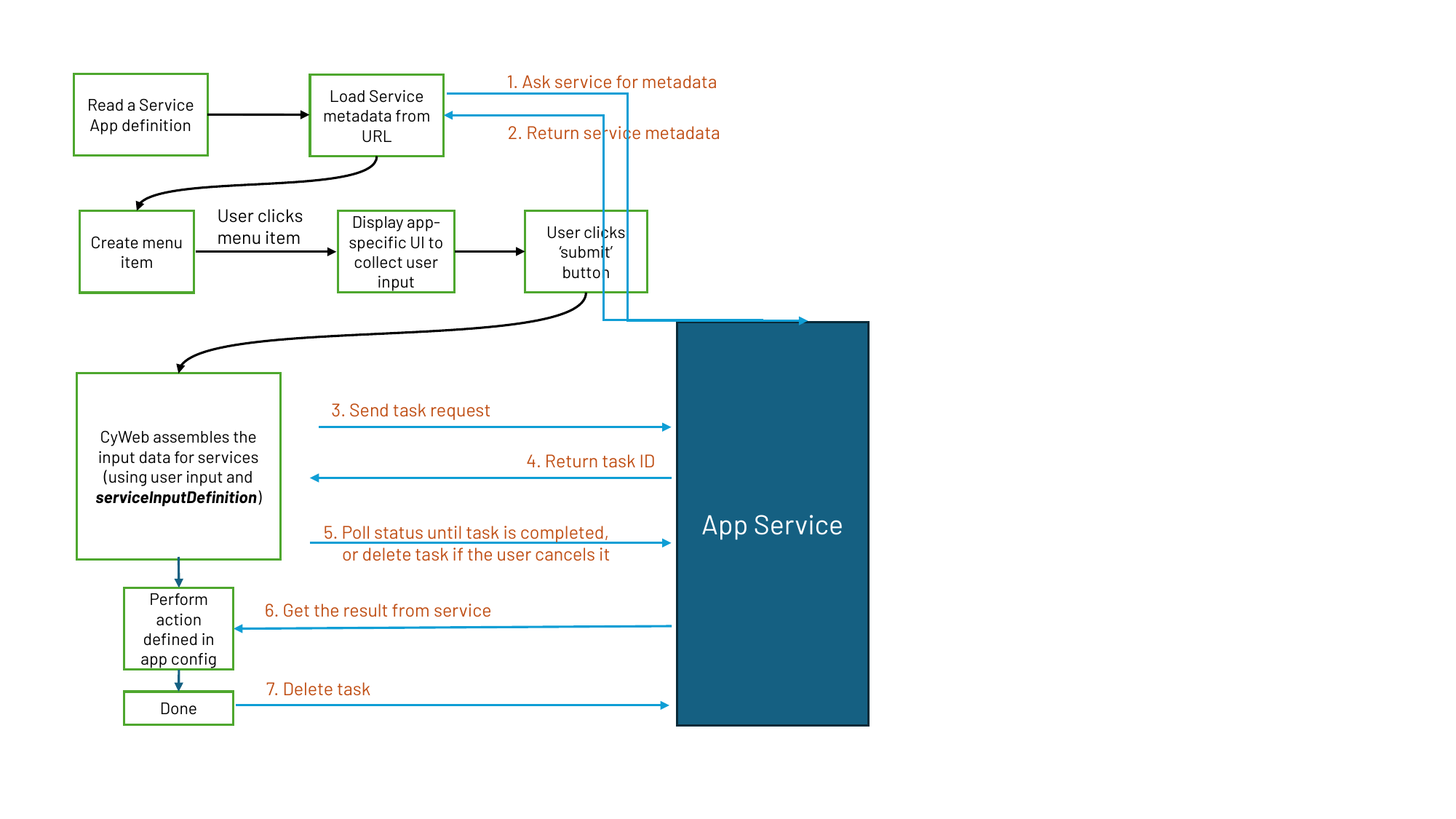

1. Ask service for metadata
Read a Service App definition
Load Service metadata from URL
2. Return service metadata
User clicks menu item
Display app-specific UI to collect user input
User clicks ‘submit’ button
Create menu item
App Service
CyWeb assembles the input data for services (using user input and serviceInputDefinition)
3. Send task request
4. Return task ID
5. Poll status until task is completed,
     or delete task if the user cancels it
Perform action defined in app config
6. Get the result from service
7. Delete task
Done